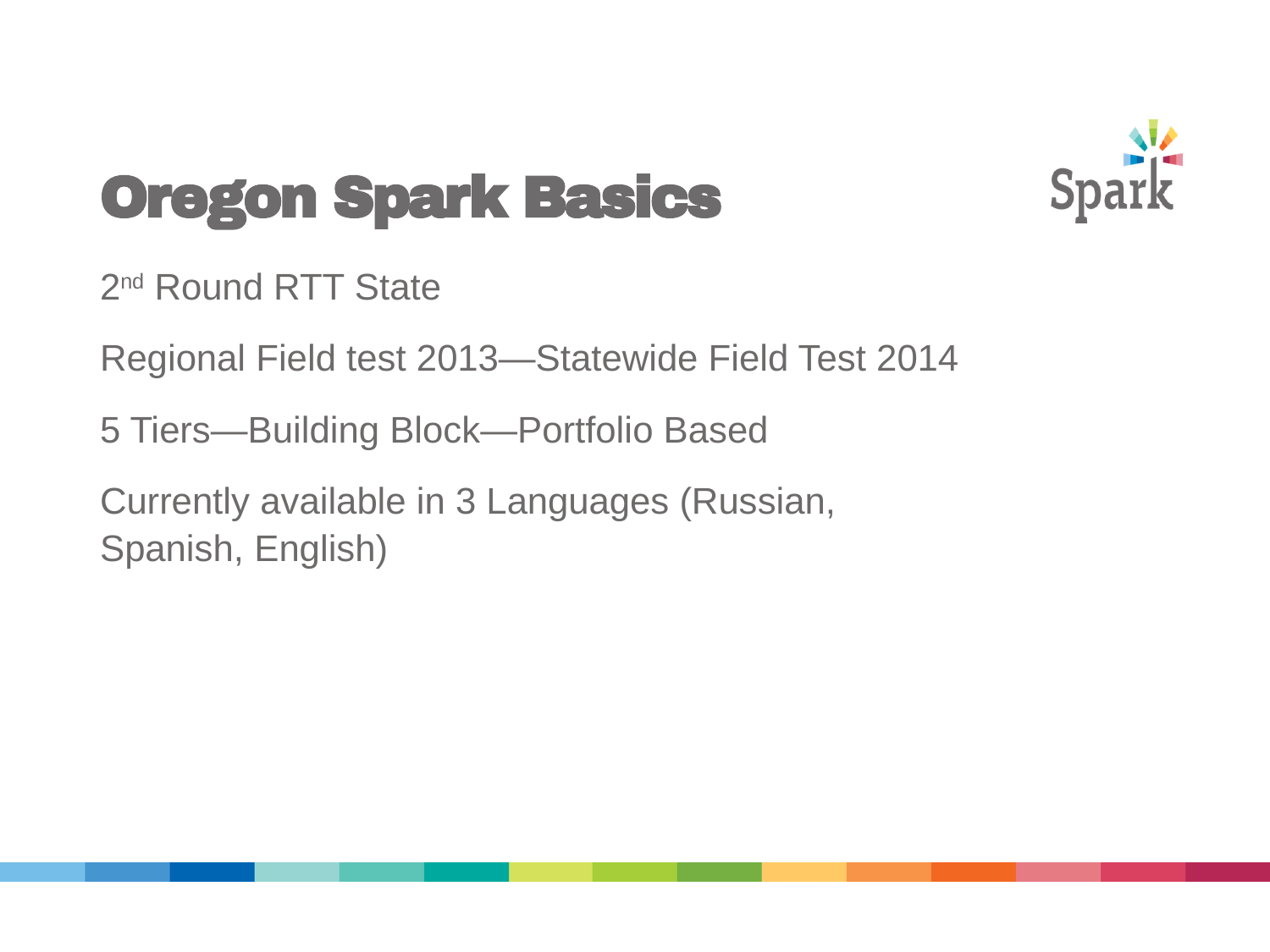

# Oregon Spark Basics
2nd Round RTT State
Regional Field test 2013—Statewide Field Test 2014
5 Tiers—Building Block—Portfolio Based
Currently available in 3 Languages (Russian, Spanish, English)